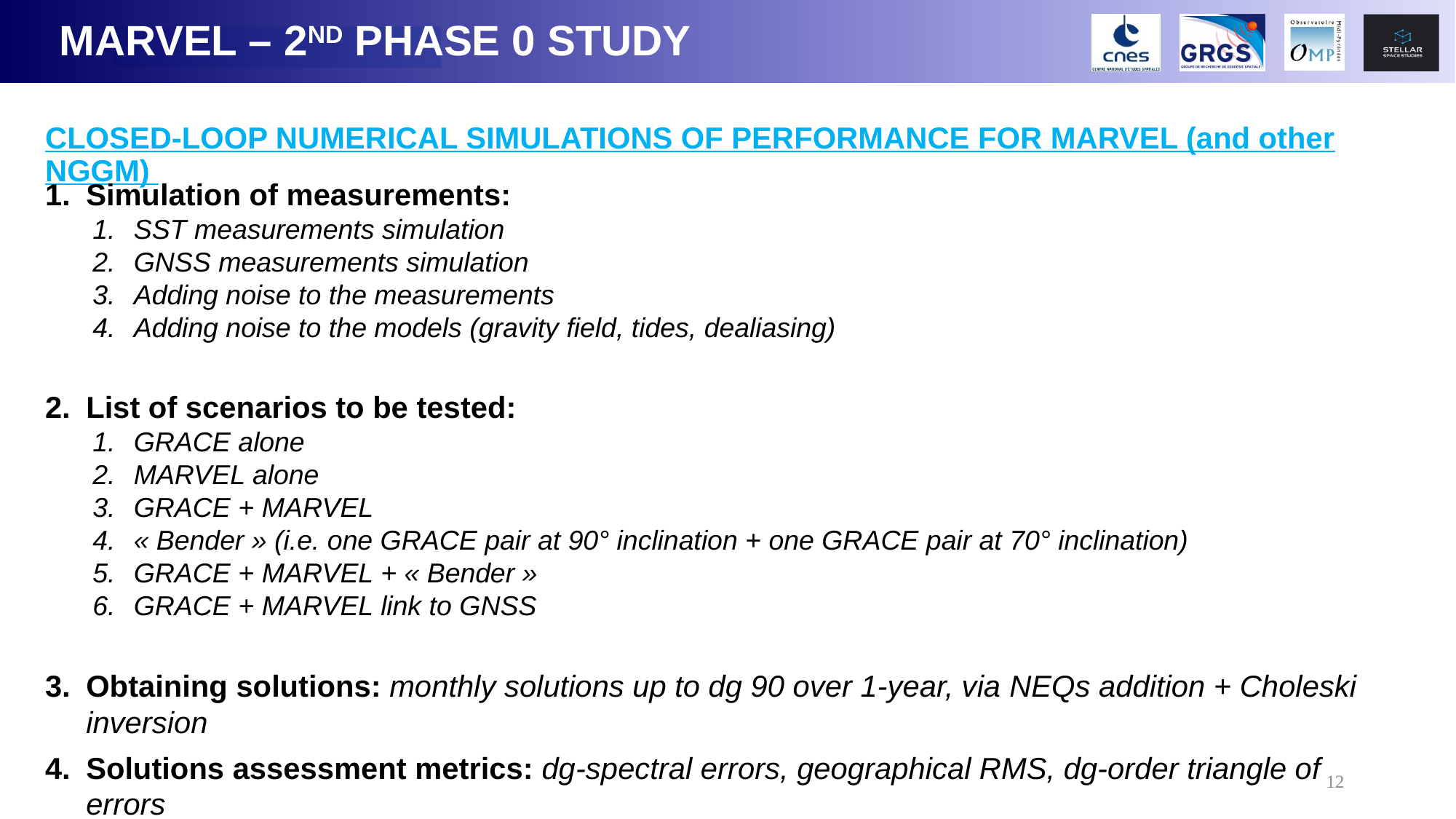

MARVEL – 2nd PHASE 0 study
CLOSED-LOOP NUMERICAL SIMULATIONS OF PERFORMANCE FOR MARVEL (and other NGGM)
Simulation of measurements:
SST measurements simulation
GNSS measurements simulation
Adding noise to the measurements
Adding noise to the models (gravity field, tides, dealiasing)

List of scenarios to be tested:
GRACE alone
MARVEL alone
GRACE + MARVEL
« Bender » (i.e. one GRACE pair at 90° inclination + one GRACE pair at 70° inclination)
GRACE + MARVEL + « Bender »
GRACE + MARVEL link to GNSS

Obtaining solutions: monthly solutions up to dg 90 over 1-year, via NEQs addition + Choleski inversion
Solutions assessment metrics: dg-spectral errors, geographical RMS, dg-order triangle of errors
12